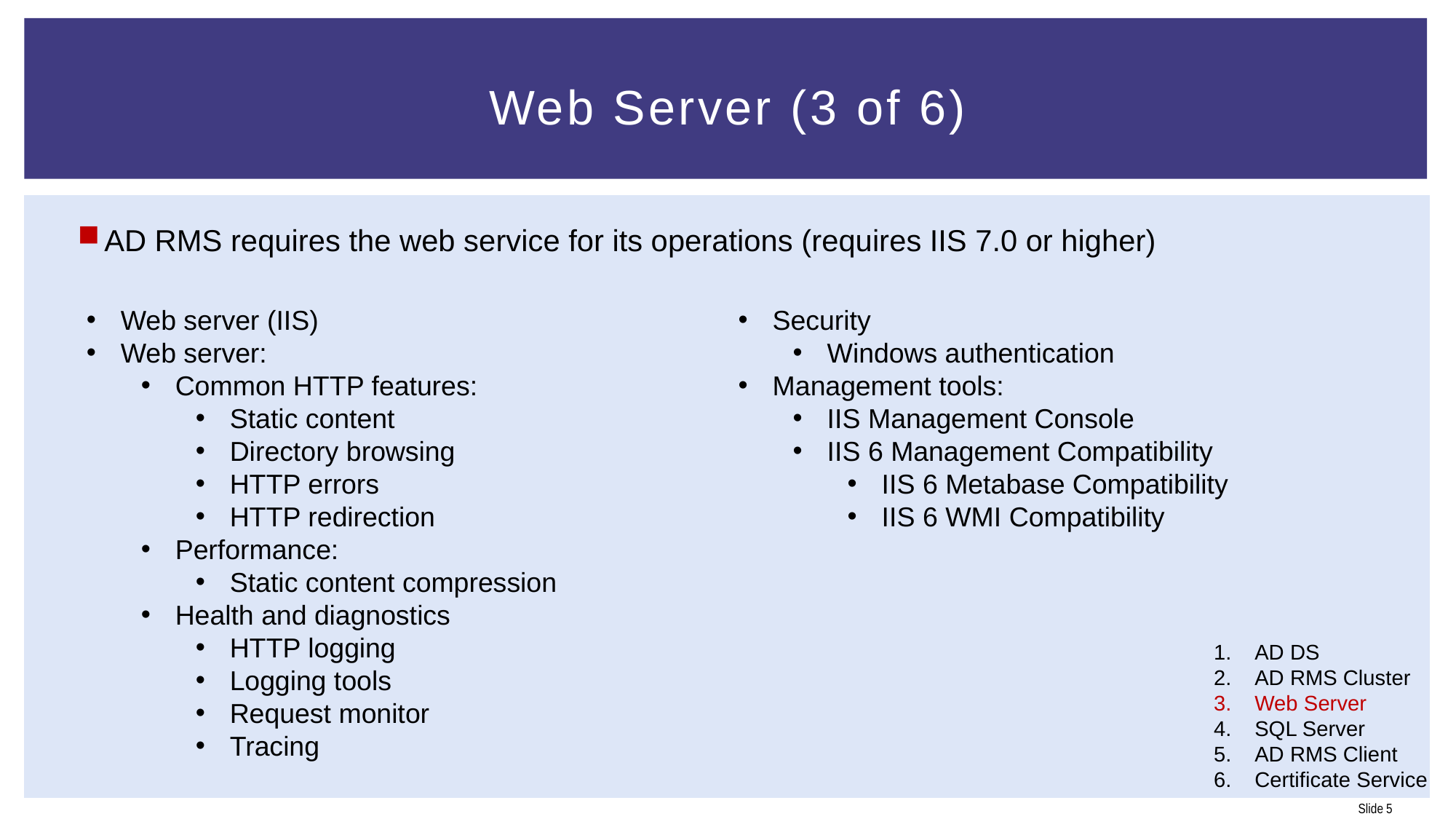

# Web Server (3 of 6)
AD RMS requires the web service for its operations (requires IIS 7.0 or higher)

Web server (IIS)
Web server:
Common HTTP features:
Static content
Directory browsing
HTTP errors
HTTP redirection
Performance:
Static content compression
Health and diagnostics
HTTP logging
Logging tools
Request monitor
Tracing

Security
Windows authentication
Management tools:
IIS Management Console
IIS 6 Management Compatibility
IIS 6 Metabase Compatibility
IIS 6 WMI Compatibility
AD DS
AD RMS Cluster
Web Server
SQL Server
AD RMS Client
Certificate Service